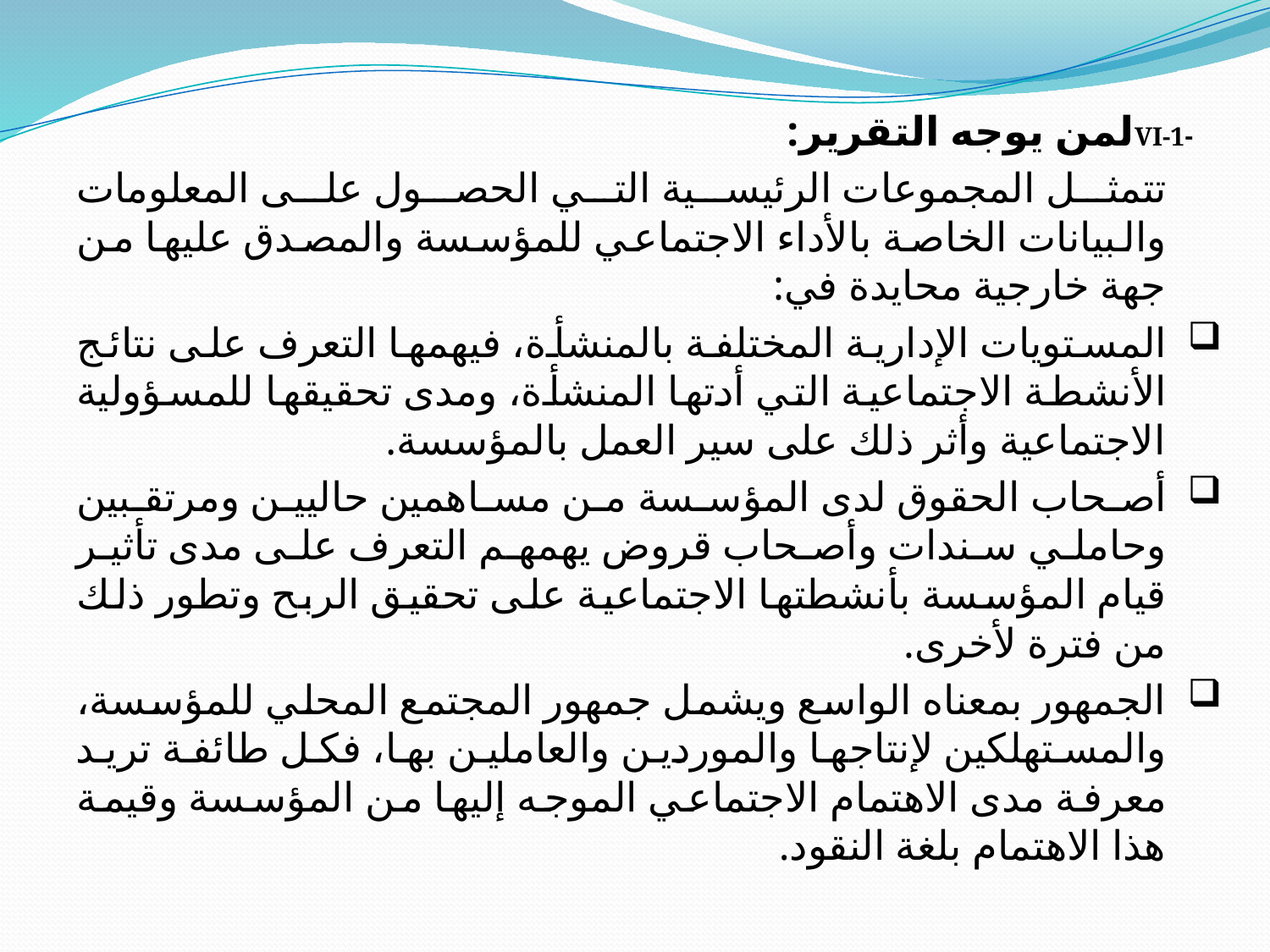

-VI-1لمن يوجه التقرير:
		تتمثل المجموعات الرئيسية التي الحصول على المعلومات والبيانات الخاصة بالأداء الاجتماعي للمؤسسة والمصدق عليها من جهة خارجية محايدة في:
المستويات الإدارية المختلفة بالمنشأة، فيهمها التعرف على نتائج الأنشطة الاجتماعية التي أدتها المنشأة، ومدى تحقيقها للمسؤولية الاجتماعية وأثر ذلك على سير العمل بالمؤسسة.
أصحاب الحقوق لدى المؤسسة من مساهمين حاليين ومرتقبين وحاملي سندات وأصحاب قروض يهمهم التعرف على مدى تأثير قيام المؤسسة بأنشطتها الاجتماعية على تحقيق الربح وتطور ذلك من فترة لأخرى.
الجمهور بمعناه الواسع ويشمل جمهور المجتمع المحلي للمؤسسة، والمستهلكين لإنتاجها والموردين والعاملين بها، فكل طائفة تريد معرفة مدى الاهتمام الاجتماعي الموجه إليها من المؤسسة وقيمة هذا الاهتمام بلغة النقود.